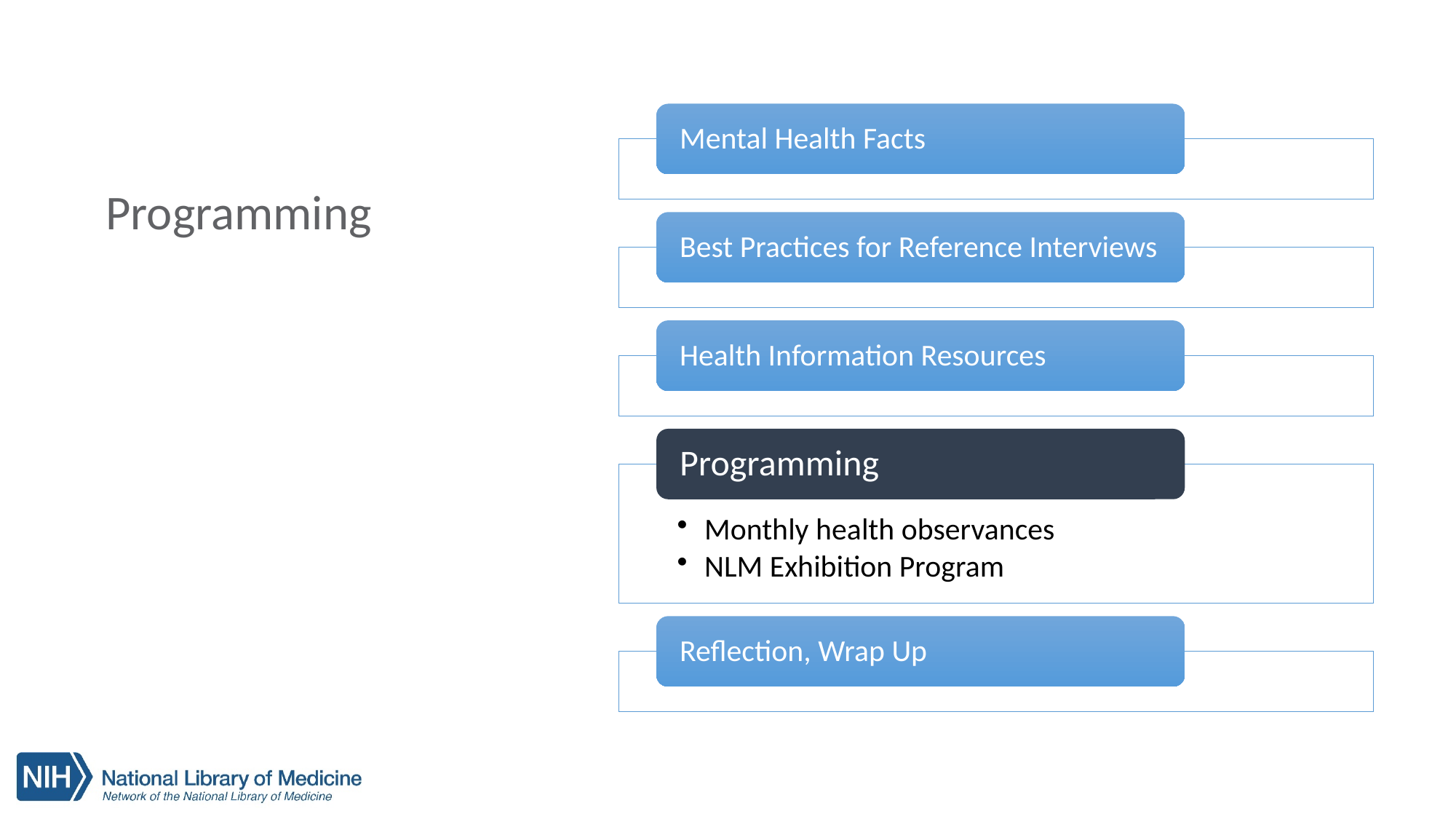

# Programming

Mental Health Facts

Best Practices for Reference Interviews

Health Information Resources

Programming

Monthly health observances
NLM Exhibition Program

Reflection, Wrap Up